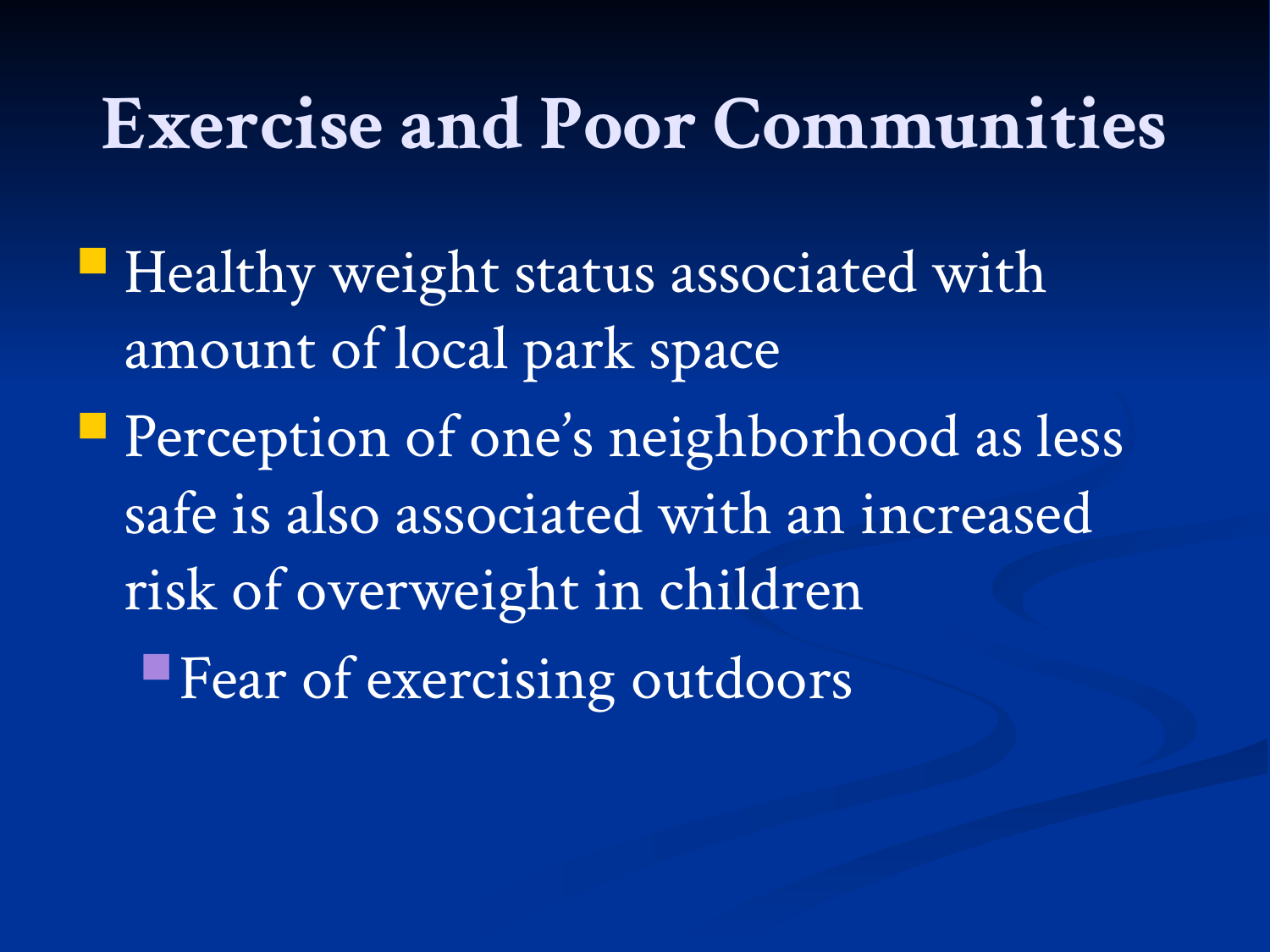

# Exercise and Poor Communities
Healthy weight status associated with amount of local park space
Perception of one’s neighborhood as less safe is also associated with an increased risk of overweight in children
Fear of exercising outdoors